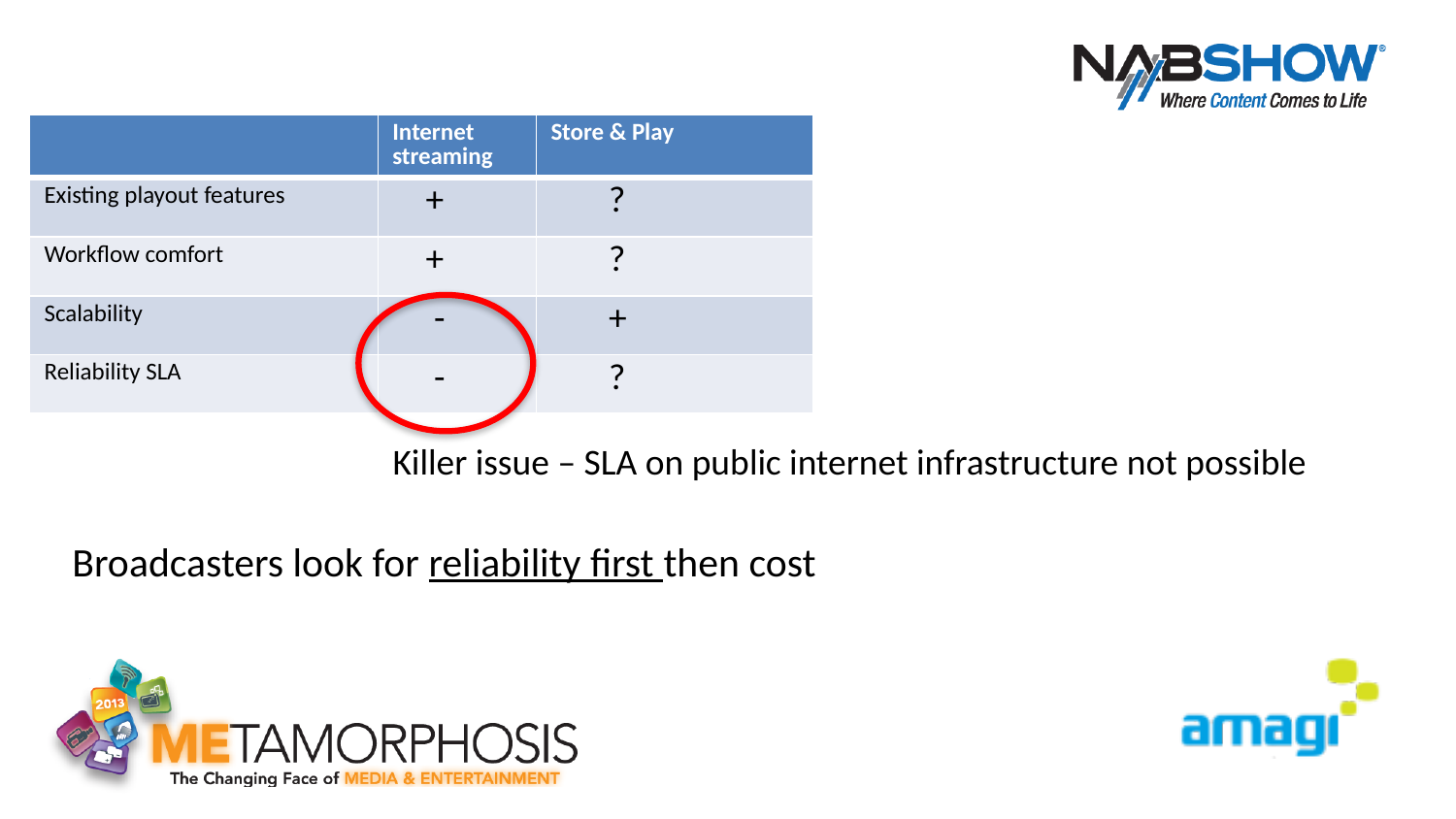

|  | Internet streaming | Store & Play |
| --- | --- | --- |
| Existing playout features | + | ? |
| Workflow comfort | + | ? |
| Scalability | - | + |
| Reliability SLA | - | ? |

Killer issue – SLA on public internet infrastructure not possible
Broadcasters look for reliability first then cost